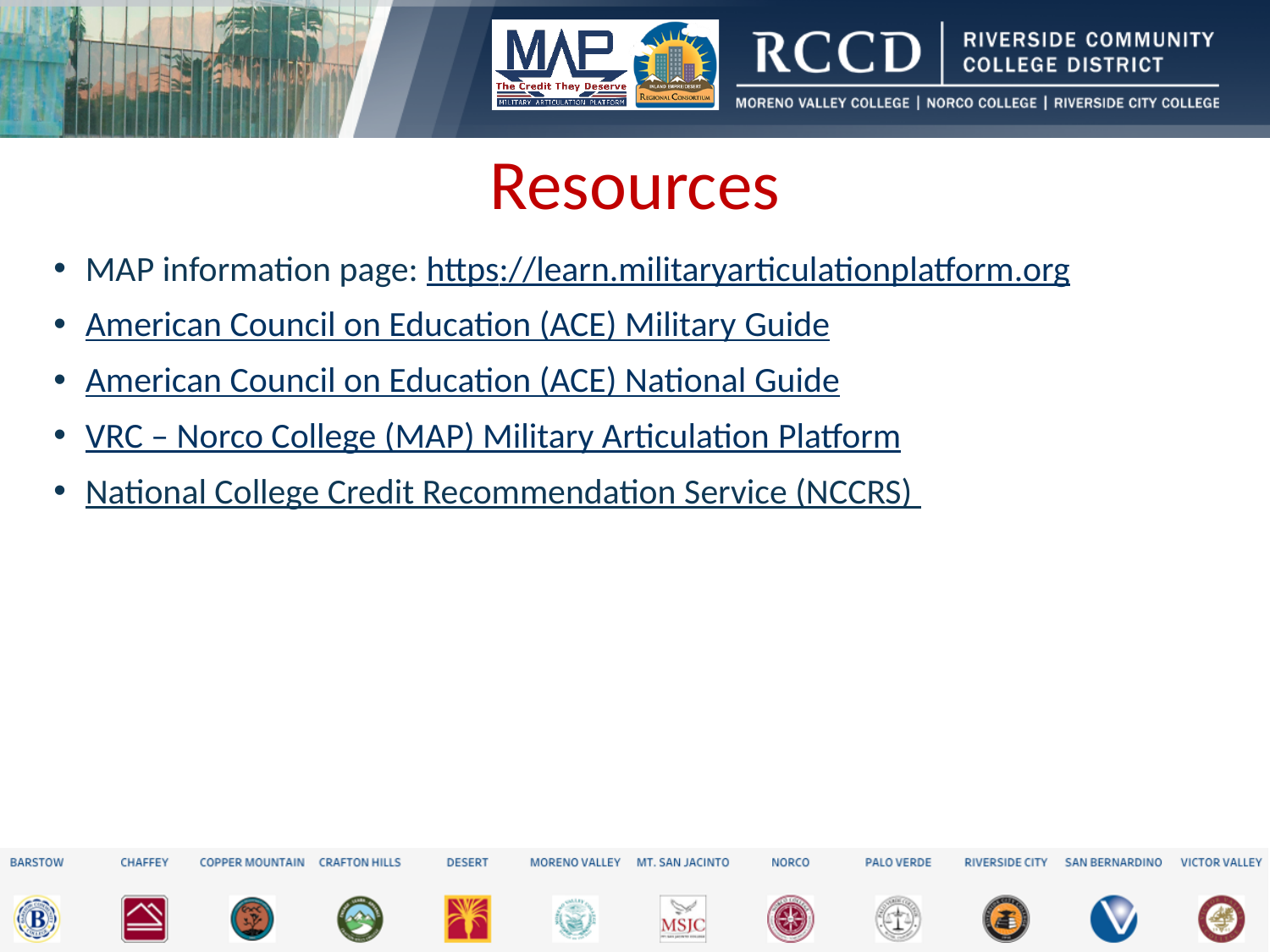

# Resources
MAP information page: https://learn.militaryarticulationplatform.org
American Council on Education (ACE) Military Guide
American Council on Education (ACE) National Guide
VRC – Norco College (MAP) Military Articulation Platform
National College Credit Recommendation Service (NCCRS)